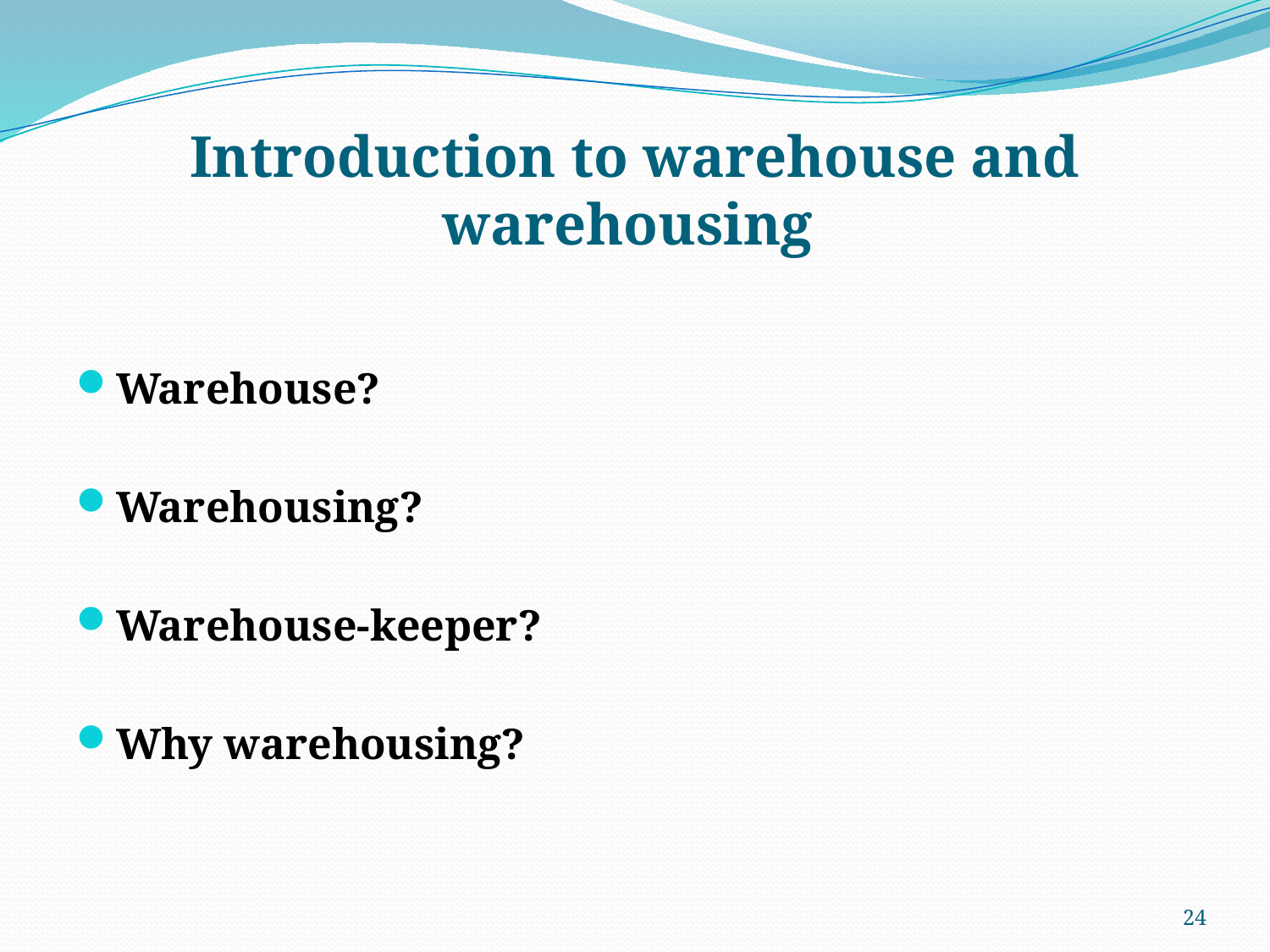

# Introduction to warehouse and warehousing

Warehouse?

Warehousing?

Warehouse-keeper?

Why warehousing?

24